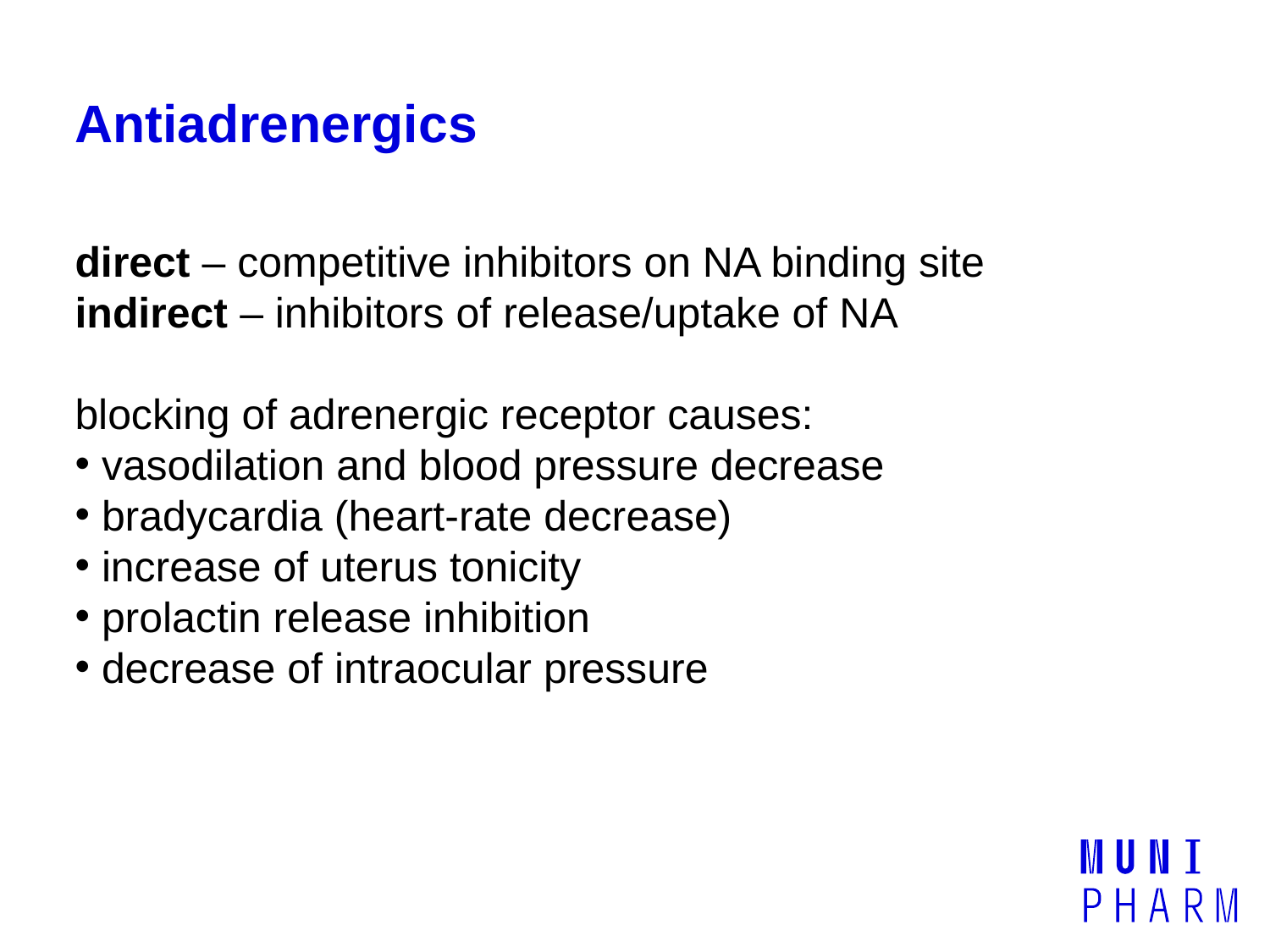

# Antiadrenergics
direct – competitive inhibitors on NA binding site
indirect – inhibitors of release/uptake of NA

blocking of adrenergic receptor causes:
 vasodilation and blood pressure decrease
 bradycardia (heart-rate decrease)
 increase of uterus tonicity
 prolactin release inhibition
 decrease of intraocular pressure